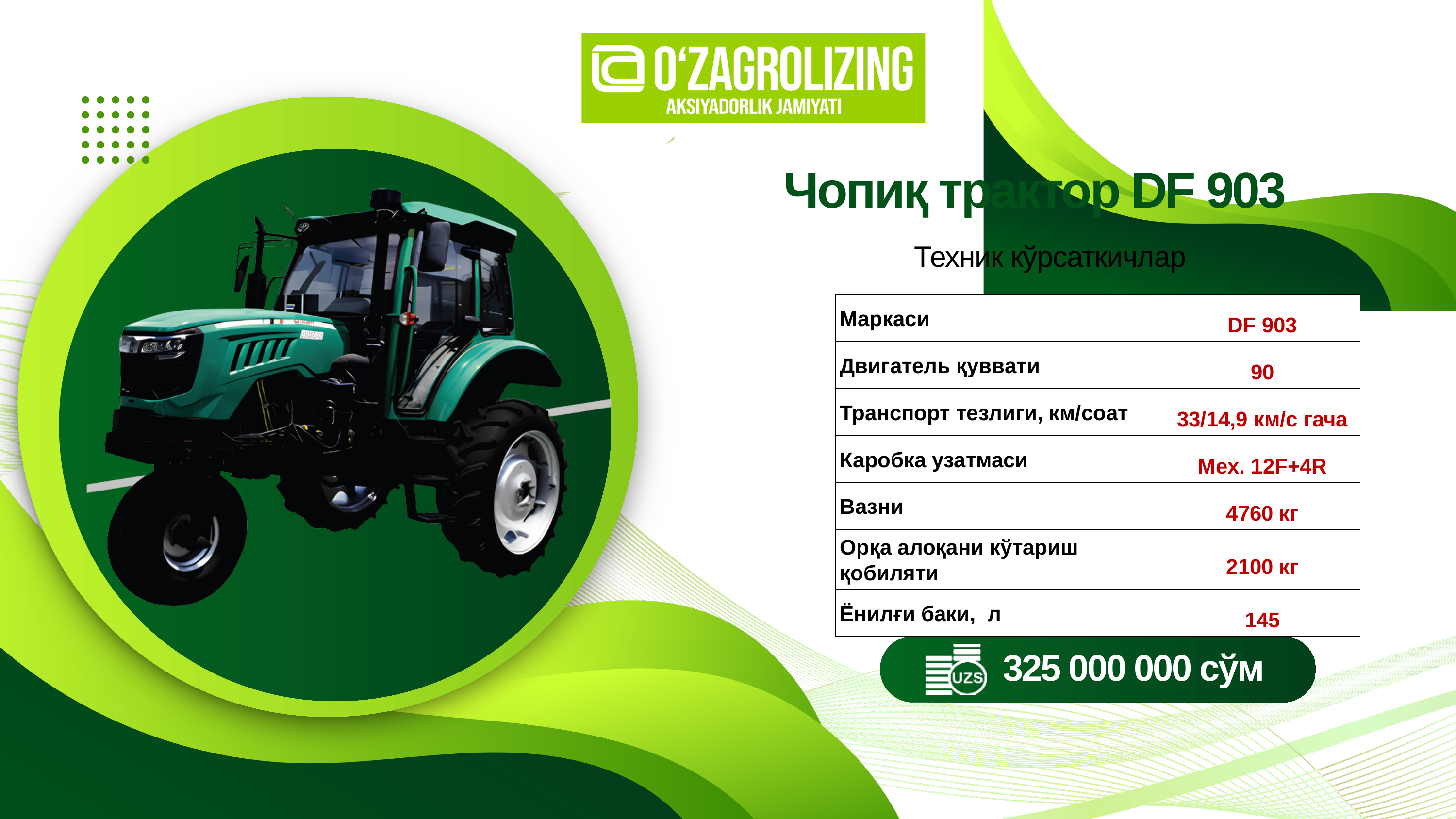

Чопиқ трактор DF 903

Техник кўрсаткичлар

| Маркаси | DF 903 |
| --- | --- |
| Двигатель қуввати | 90 |
| Транспорт тезлиги, км/соат | 33/14,9 км/с гача |
| Каробка узатмаси | Мех. 12F+4R |
| Вазни | 4760 кг |
| Орқа алоқани кўтариш қобиляти | 2100 кг |
| Ёнилғи баки, л | 145 |

325 000 000 сўм